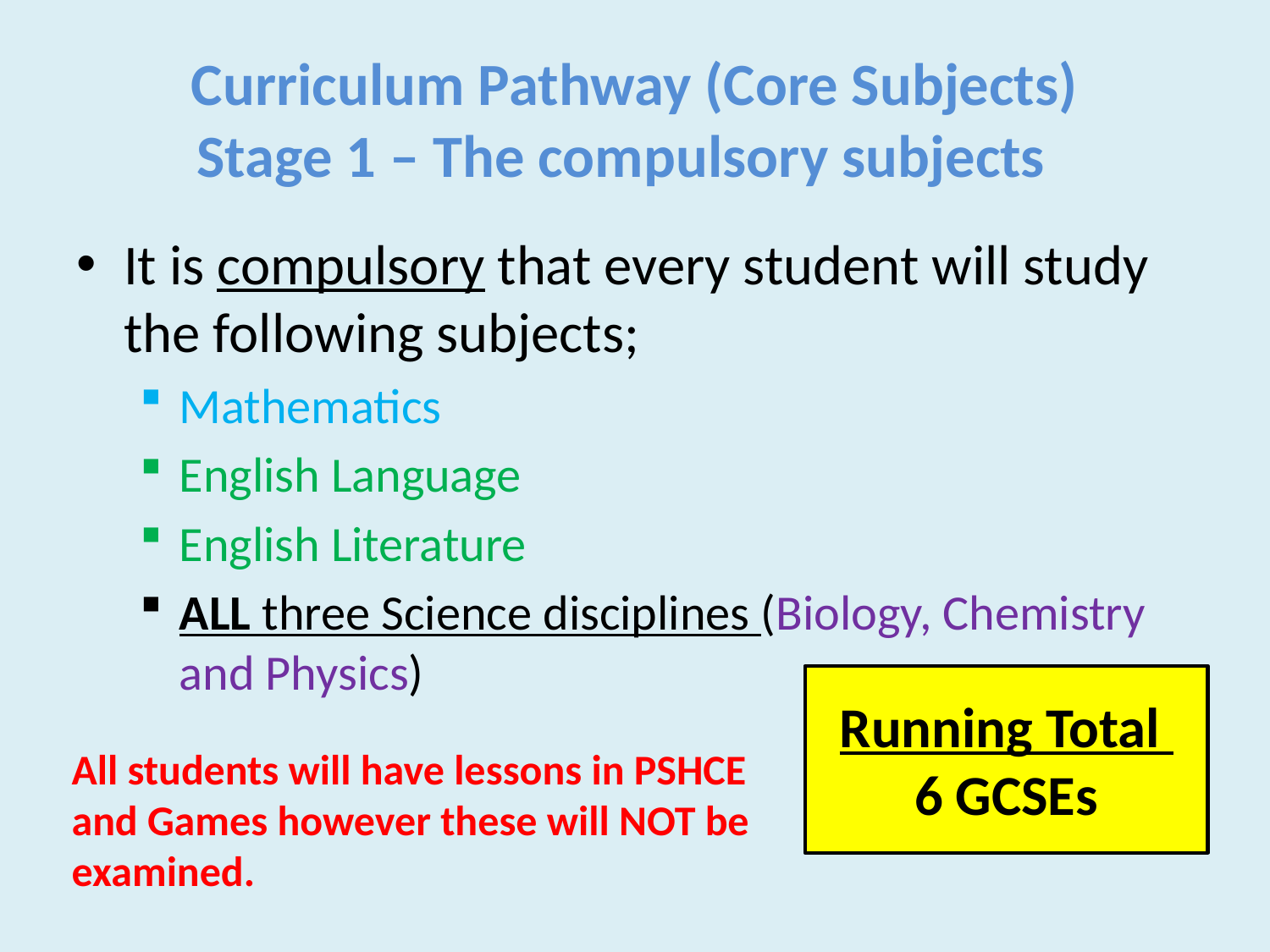

# Curriculum Pathway (Core Subjects) Stage 1 – The compulsory subjects
It is compulsory that every student will study the following subjects;
Mathematics
English Language
English Literature
ALL three Science disciplines (Biology, Chemistry and Physics)
Running Total
6 GCSEs
All students will have lessons in PSHCE and Games however these will NOT be examined.